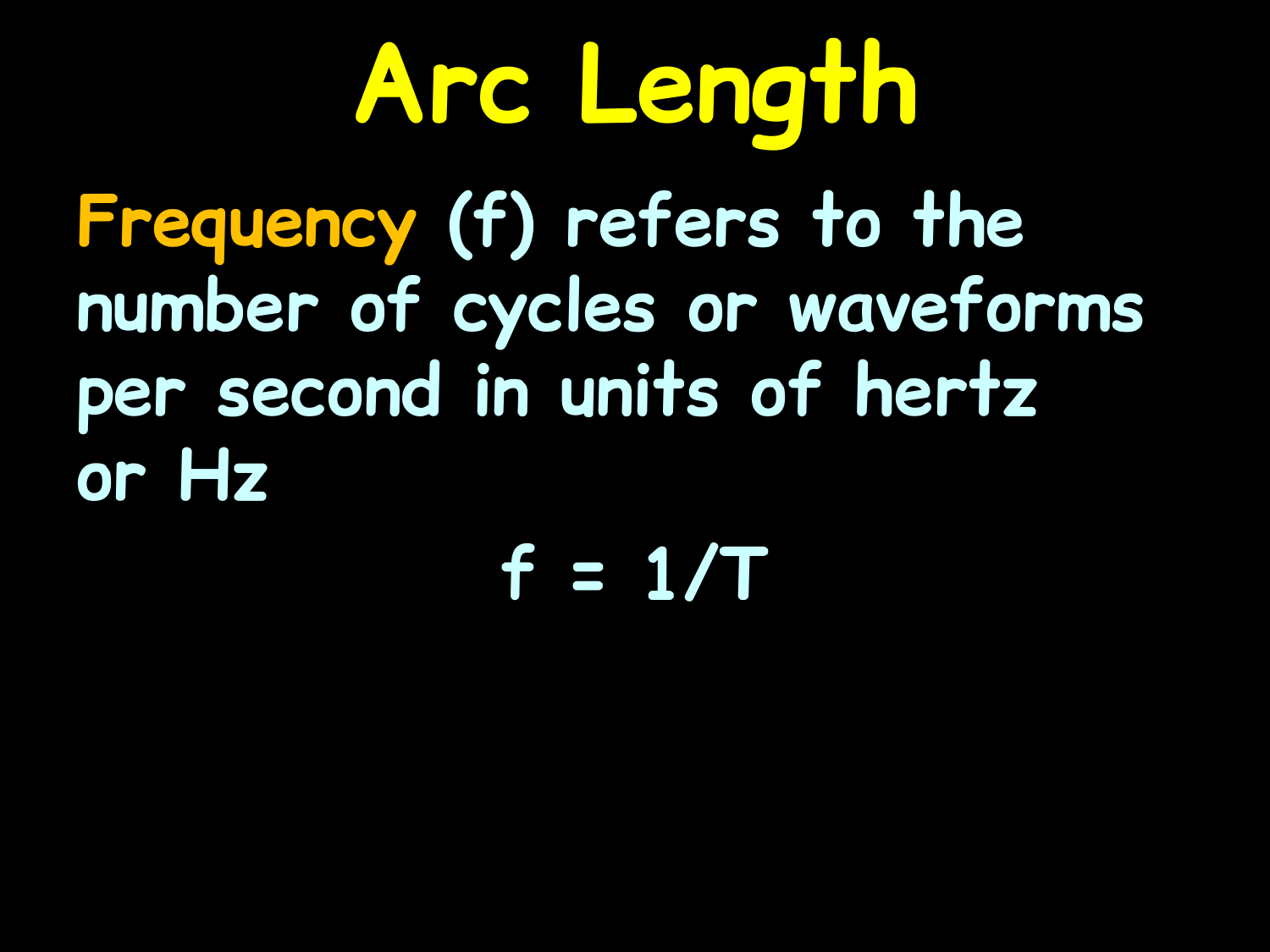

# Arc Length
Frequency (f) refers to the number of cycles or waveforms per second in units of hertz or Hz
f = 1/T